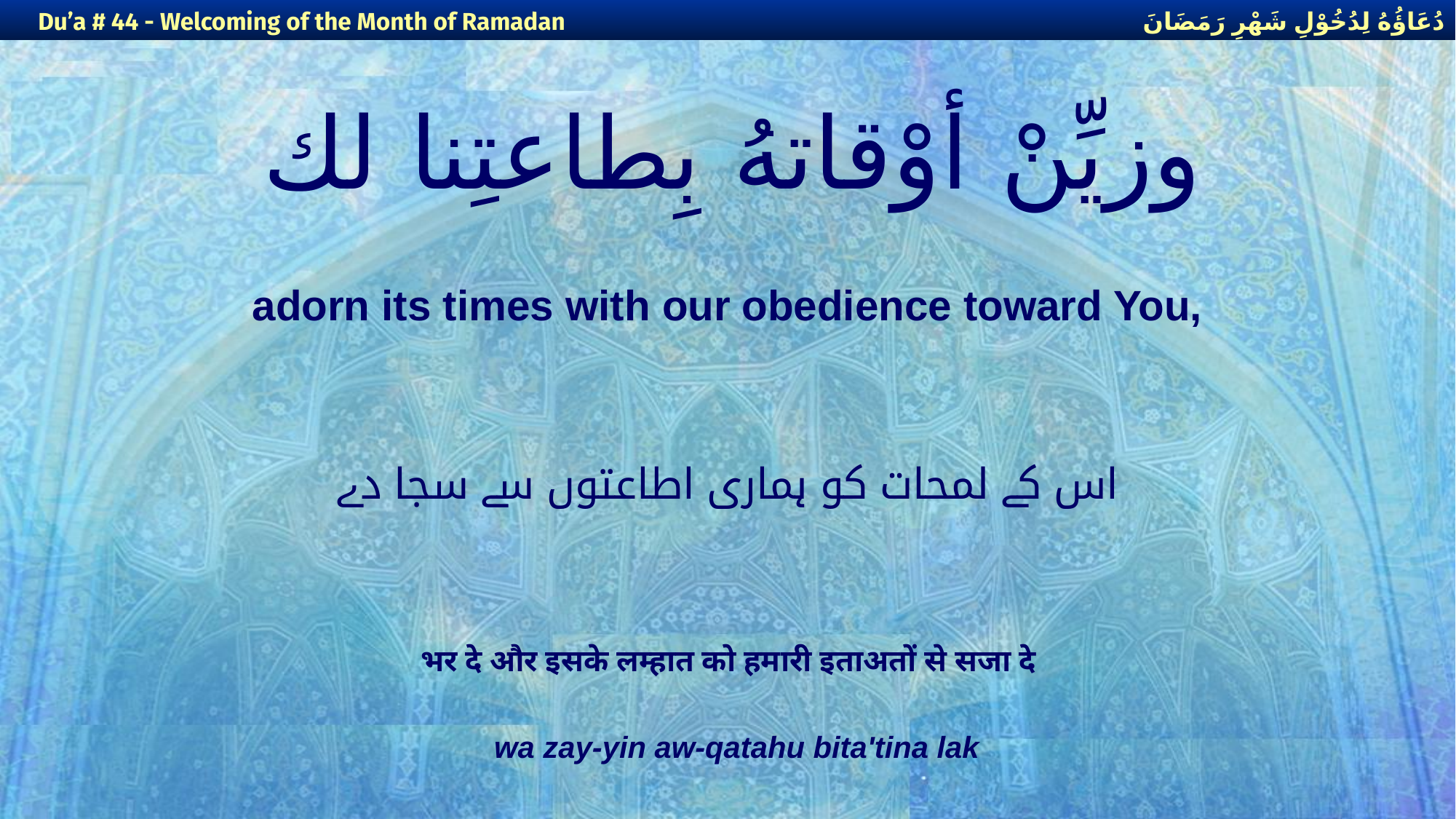

دُعَاؤُهُ لِدُخُوْلِ شَهْرِ رَمَضَانَ
دُعَاؤُهُ لِدُخُوْلِ شَهْرِ رَمَضَانَ
Du’a # 44 - Welcoming of the Month of Ramadan
Du’a # 44 - Welcoming of the Month of Ramadan
# وزيِّنْ أوْقاتهُ بِطاعتِنا لك
adorn its times with our obedience toward You,

اس کے لمحات کو ہماری اطاعتوں سے سجا دے
भर दे और इसके लम्हात को हमारी इताअतों से सजा दे
wa zay-yin aw-qatahu bita'tina lak